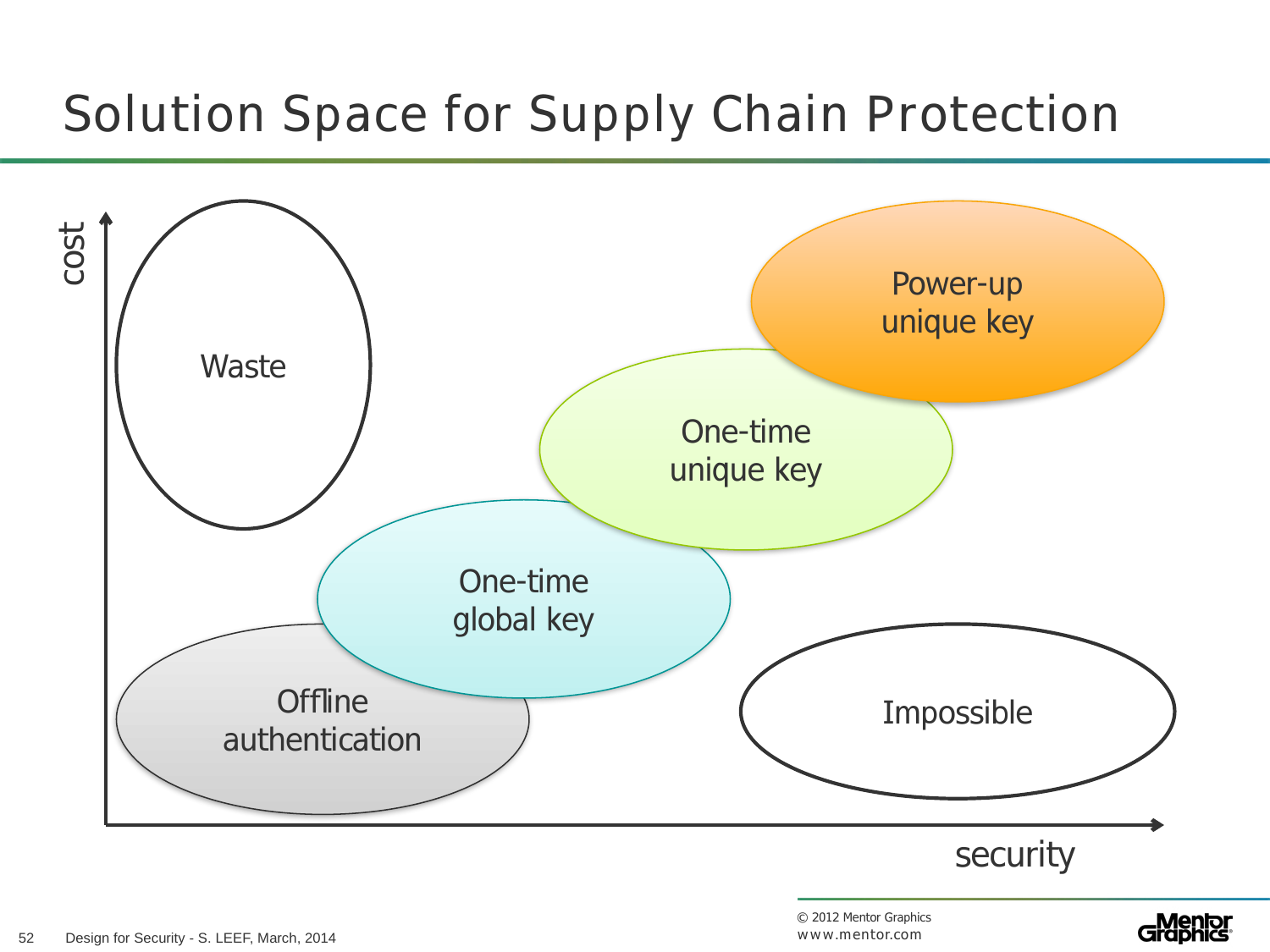

# Solution Space for Supply Chain Protection
Waste
Power-up
unique key
cost
One-time
unique key
One-time
global key
Offline authentication
Impossible
security

Design for Security - S. LEEF, March, 2014
52